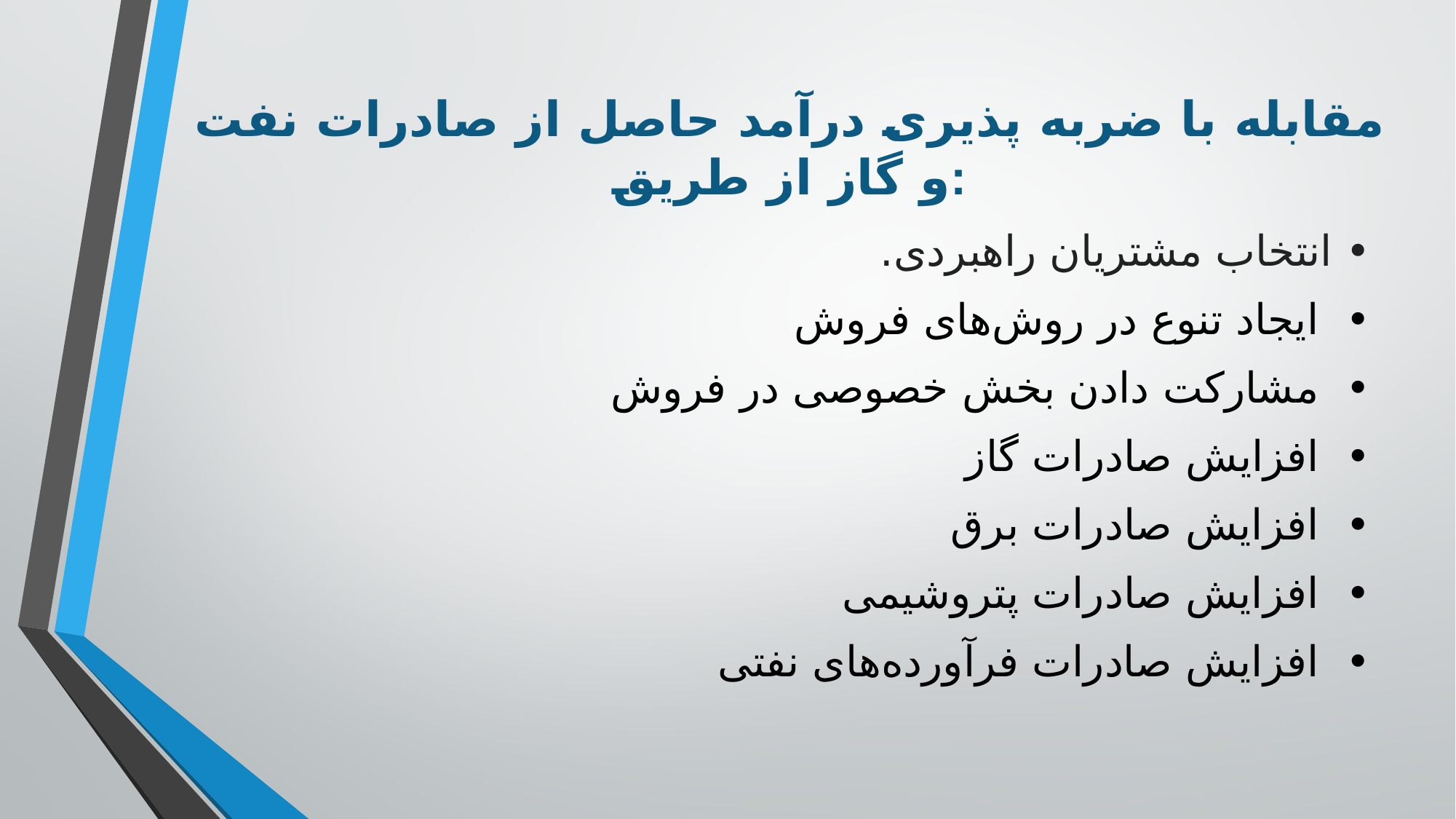

# مقابله با ضربه پذیری درآمد حاصل از صادرات نفت و گاز از طریق:
• انتخاب مشتریان راهبردی.
•  ایجاد تنوع در روش‌های فروش
•  مشارکت دادن بخش خصوصی در فروش
•  افزایش صادرات گاز
•  افزایش صادرات برق
•  افزایش صادرات پتروشیمی
•  افزایش صادرات فرآورده‌های نفتی